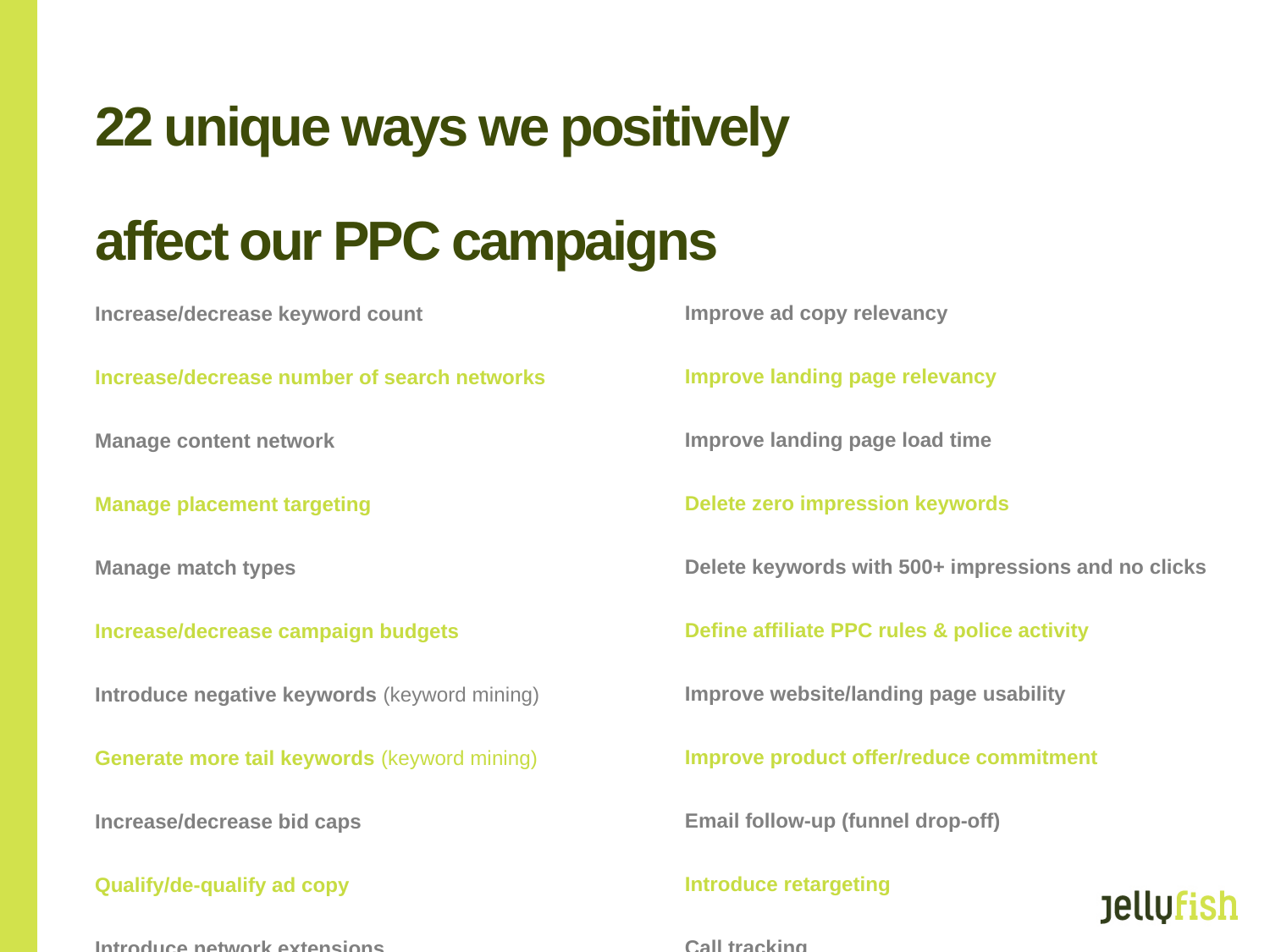

22 unique ways we positively
affect our PPC campaigns
Improve ad copy relevancy
Improve landing page relevancy
Improve landing page load time
Delete zero impression keywords
Delete keywords with 500+ impressions and no clicks
Define affiliate PPC rules & police activity
Improve website/landing page usability
Improve product offer/reduce commitment
Email follow-up (funnel drop-off)
Introduce retargeting
Call tracking

Increase/decrease keyword count
Increase/decrease number of search networks
Manage content network
Manage placement targeting
Manage match types
Increase/decrease campaign budgets
Introduce negative keywords (keyword mining)
Generate more tail keywords (keyword mining)
Increase/decrease bid caps
Qualify/de-qualify ad copy
Introduce network extensions
(product extensions, video extensions & site links)